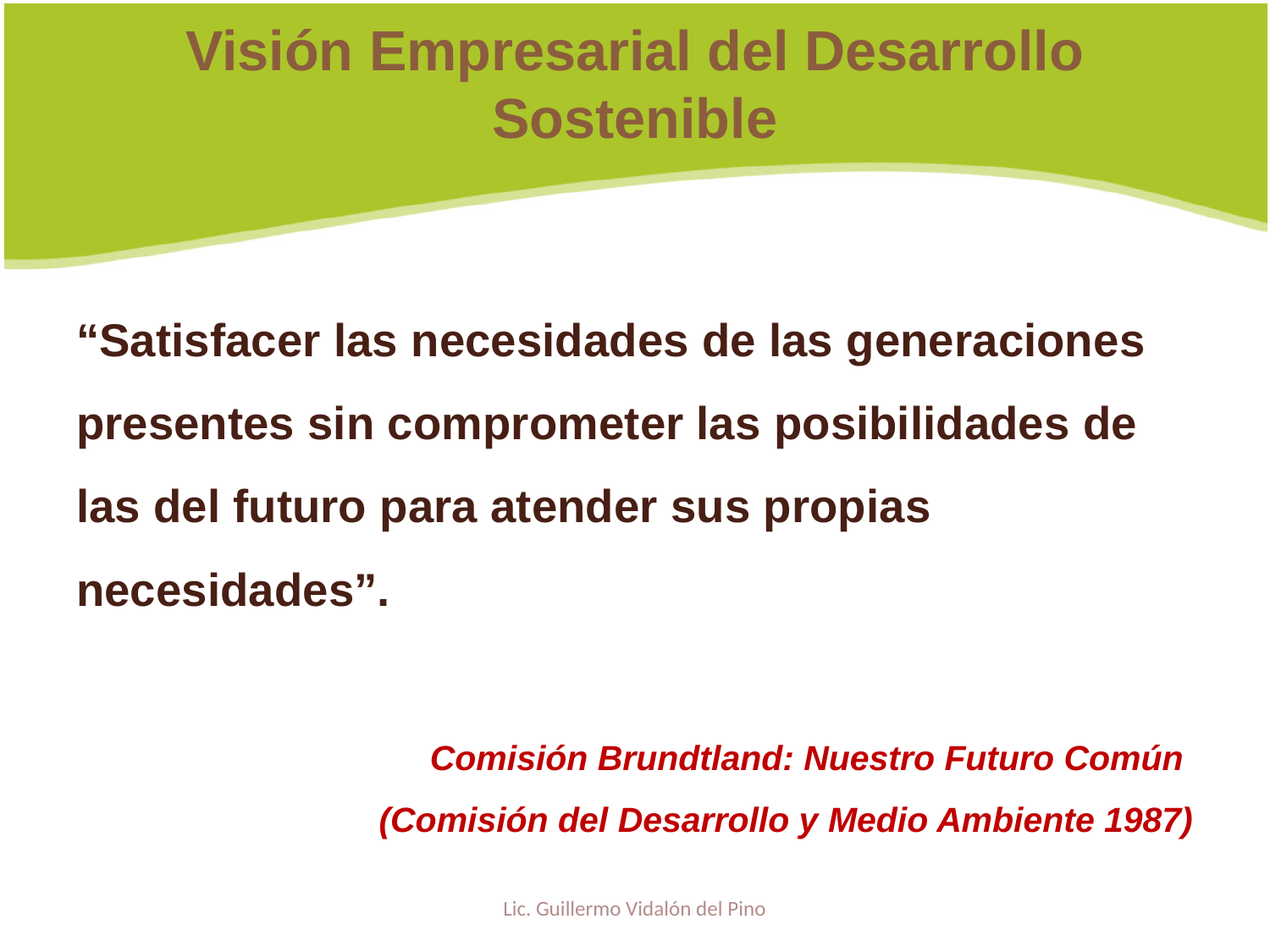

# Visión Empresarial del Desarrollo Sostenible
“Satisfacer las necesidades de las generaciones presentes sin comprometer las posibilidades de las del futuro para atender sus propias necesidades”.

Comisión Brundtland: Nuestro Futuro Común
(Comisión del Desarrollo y Medio Ambiente 1987)
Lic. Guillermo Vidalón del Pino